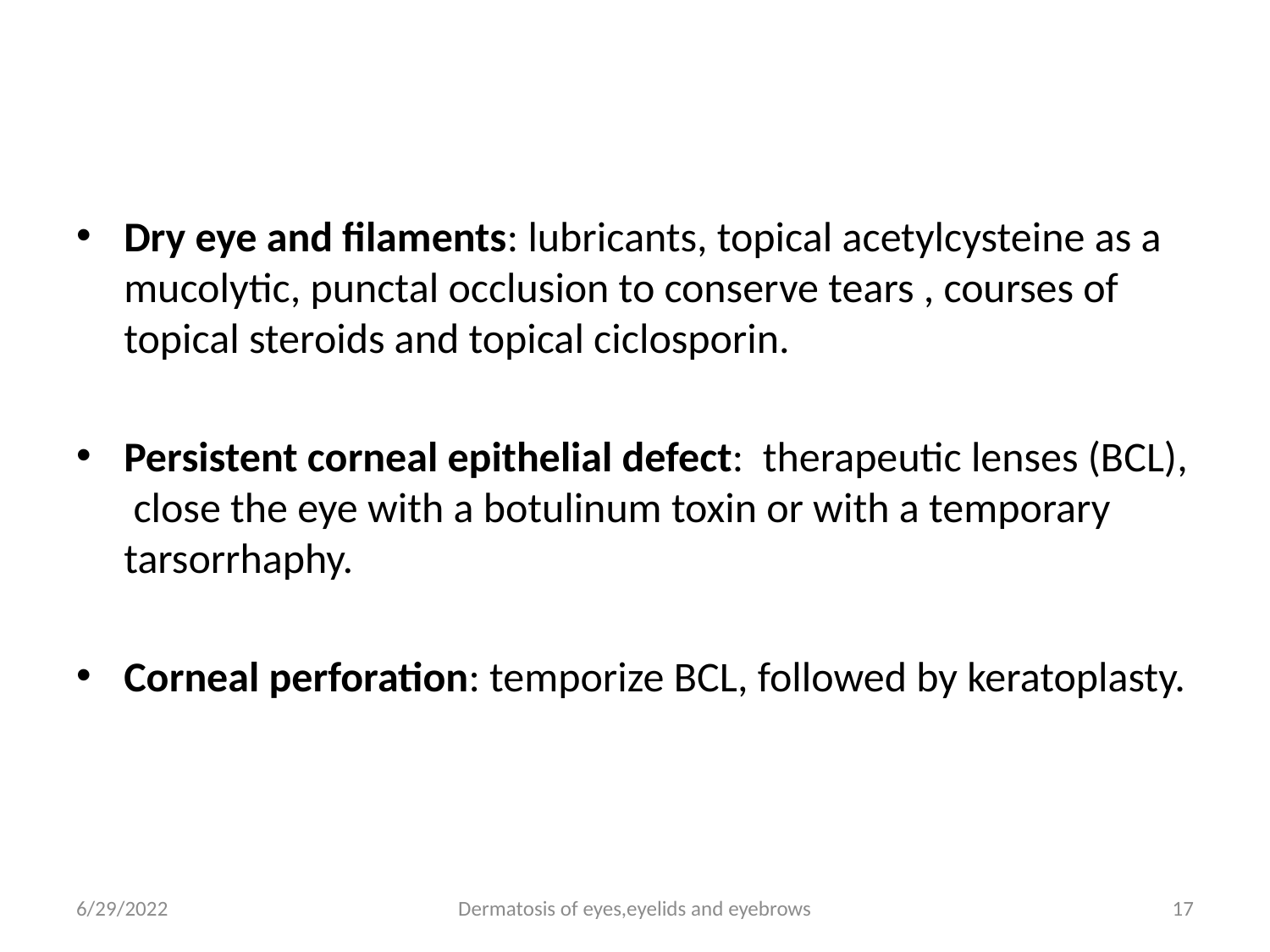

Dry eye and filaments: lubricants, topical acetylcysteine as a mucolytic, punctal occlusion to conserve tears , courses of topical steroids and topical ciclosporin.

Persistent corneal epithelial defect:  therapeutic lenses (BCL),  close the eye with a botulinum toxin or with a temporary tarsorrhaphy.

Corneal perforation: temporize BCL, followed by keratoplasty.
6/29/2022
Dermatosis of eyes,eyelids and eyebrows
17